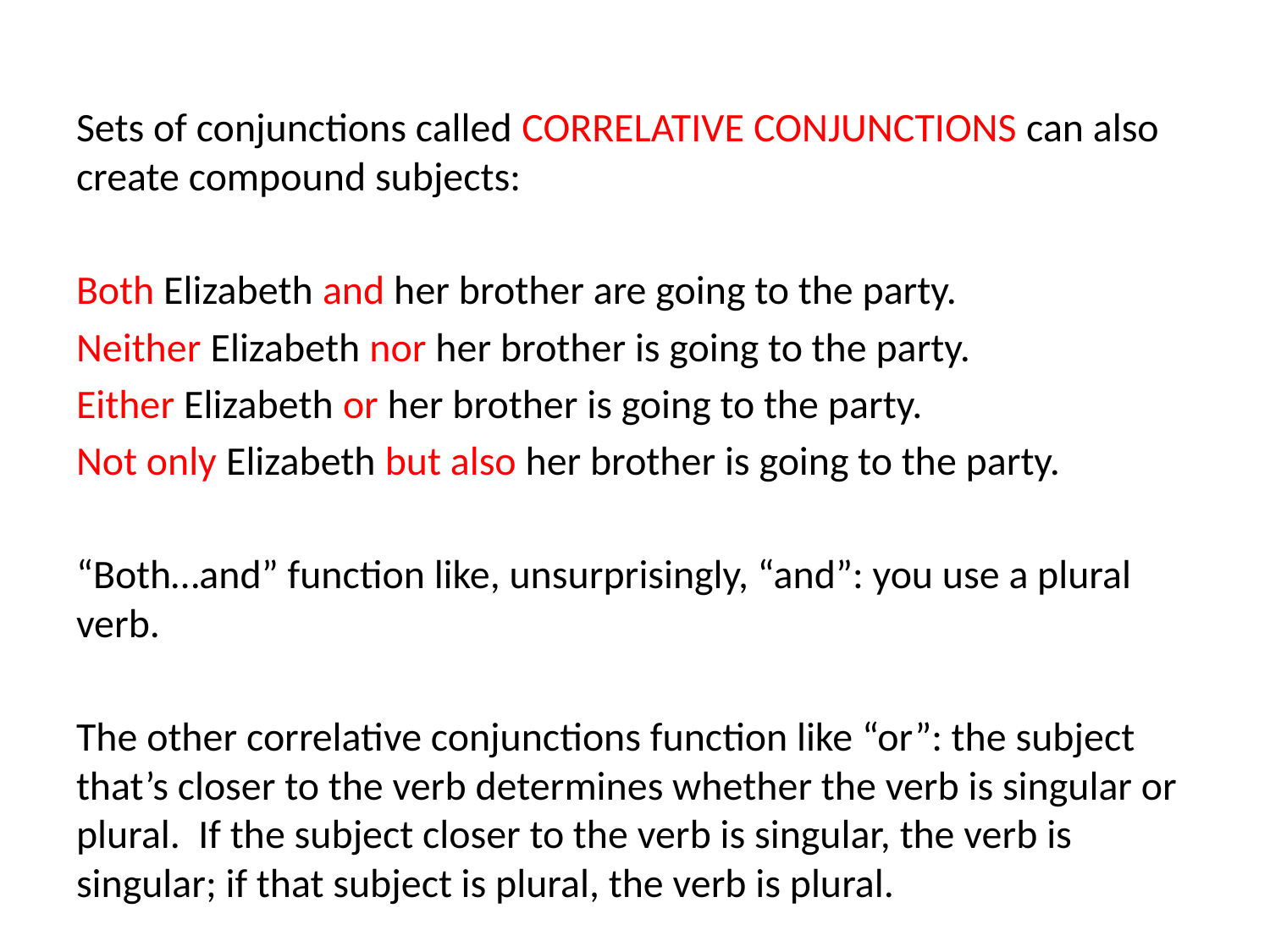

#
Sets of conjunctions called CORRELATIVE CONJUNCTIONS can also create compound subjects:

Both Elizabeth and her brother are going to the party.
Neither Elizabeth nor her brother is going to the party.
Either Elizabeth or her brother is going to the party.
Not only Elizabeth but also her brother is going to the party.

“Both…and” function like, unsurprisingly, “and”: you use a plural verb.

The other correlative conjunctions function like “or”: the subject that’s closer to the verb determines whether the verb is singular or plural.  If the subject closer to the verb is singular, the verb is singular; if that subject is plural, the verb is plural.